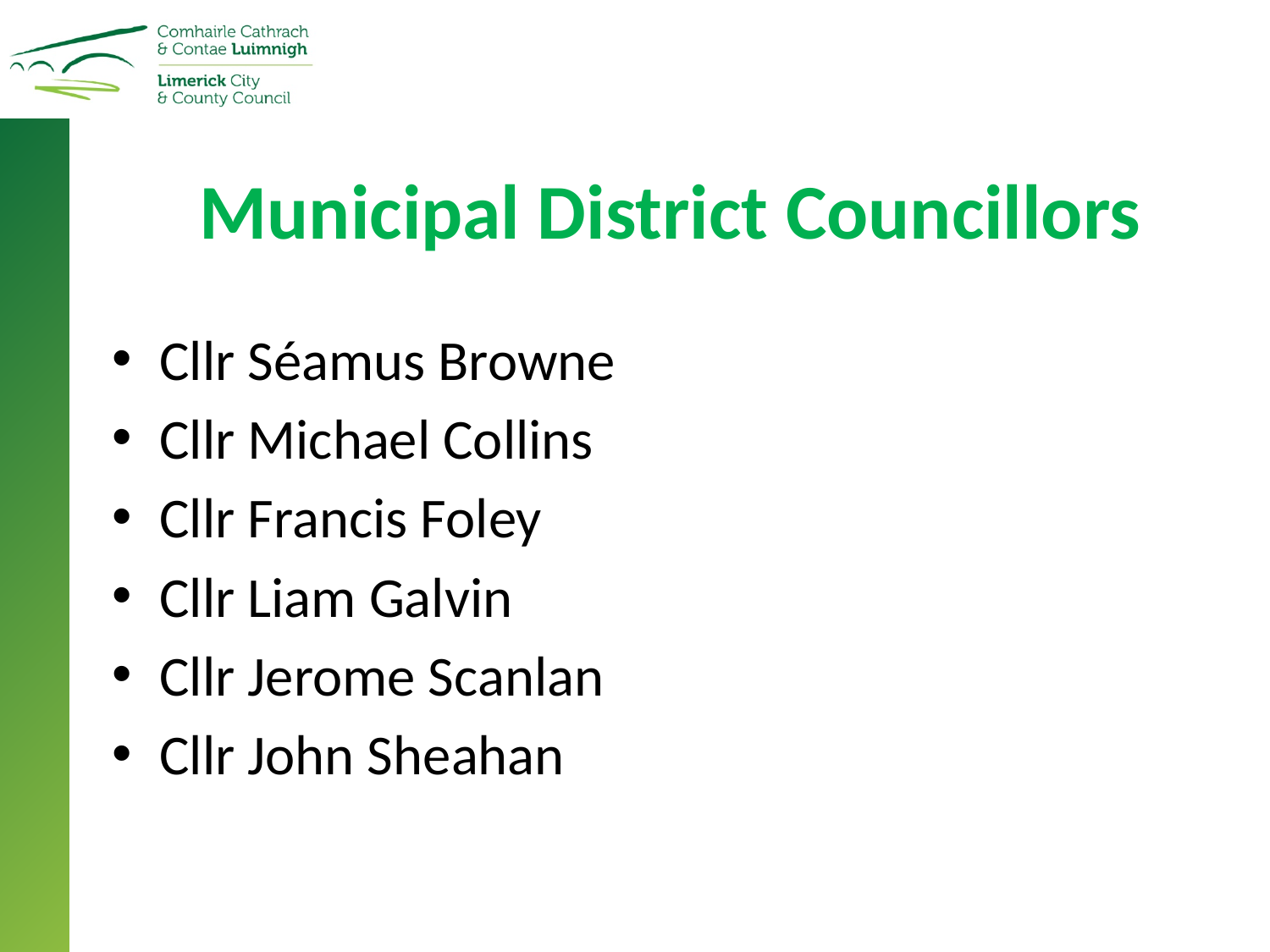

# Municipal District Councillors
Cllr Séamus Browne
Cllr Michael Collins
Cllr Francis Foley
Cllr Liam Galvin
Cllr Jerome Scanlan
Cllr John Sheahan